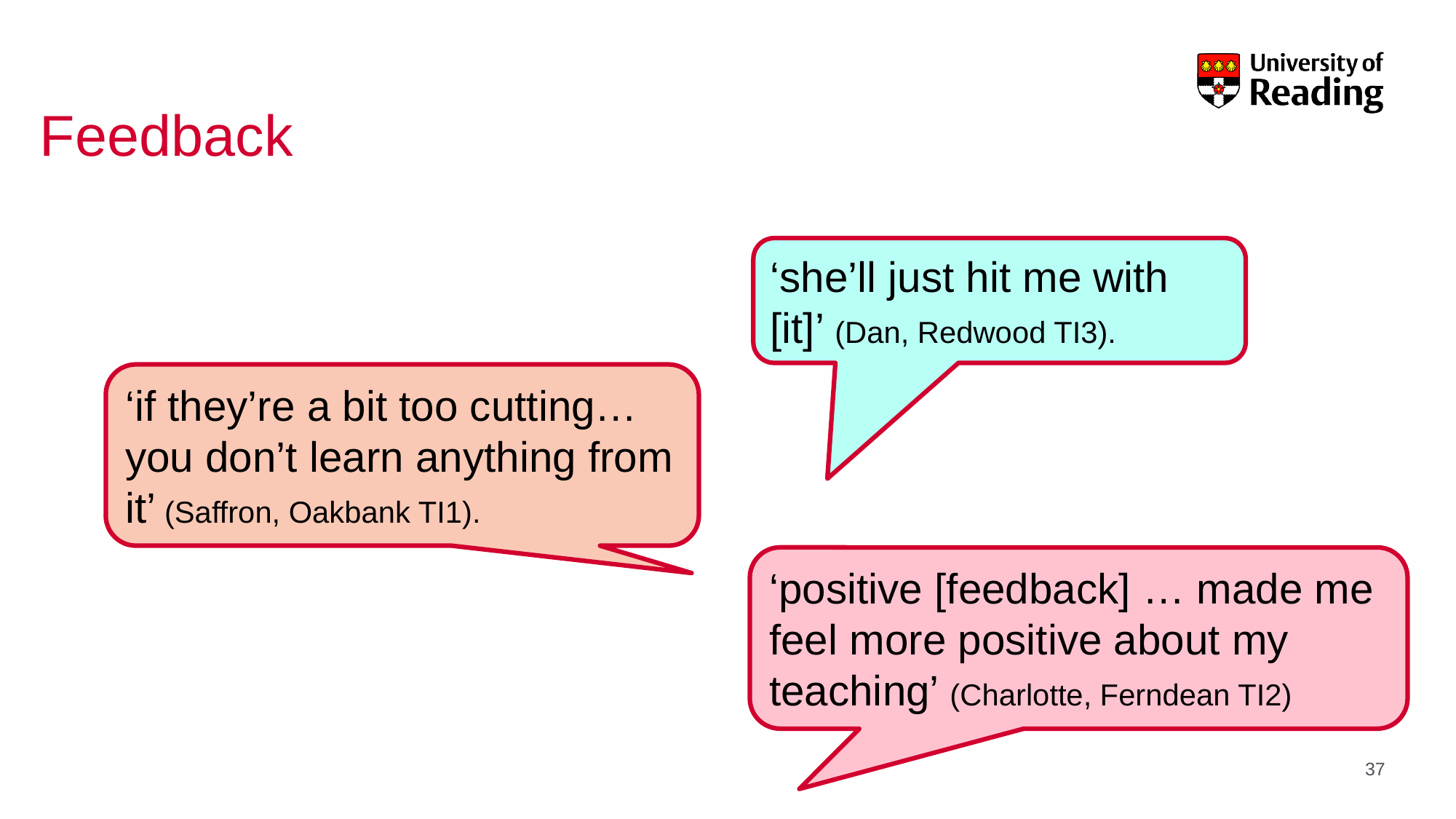

# Feedback
‘she’ll just hit me with [it]’ (Dan, Redwood TI3).
‘if they’re a bit too cutting… you don’t learn anything from it’ (Saffron, Oakbank TI1).
‘positive [feedback] … made me feel more positive about my teaching’ (Charlotte, Ferndean TI2)
37